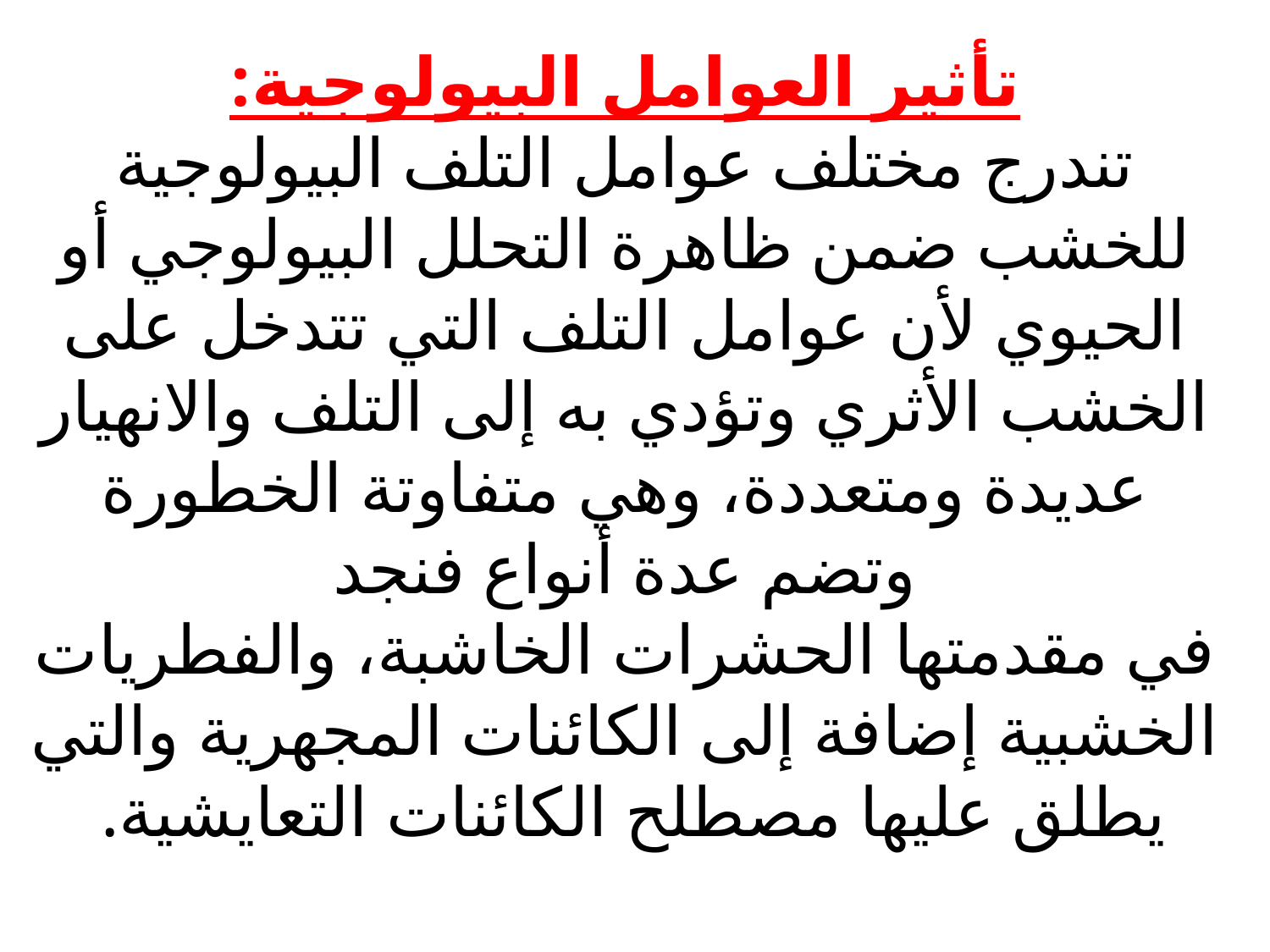

# تأثير العوامل البيولوجية: تندرج مختلف عوامل التلف البيولوجية للخشب ضمن ظاهرة التحلل البيولوجي أو الحيوي لأن عوامل التلف التي تتدخل على الخشب الأثري وتؤدي به إلى التلف والانهيار عديدة ومتعددة، وهي متفاوتة الخطورة وتضم عدة أنواع فنجد في مقدمتها الحشرات الخاشبة، والفطريات الخشبية إضافة إلى الكائنات المجهرية والتي يطلق عليها مصطلح الكائنات التعايشية.